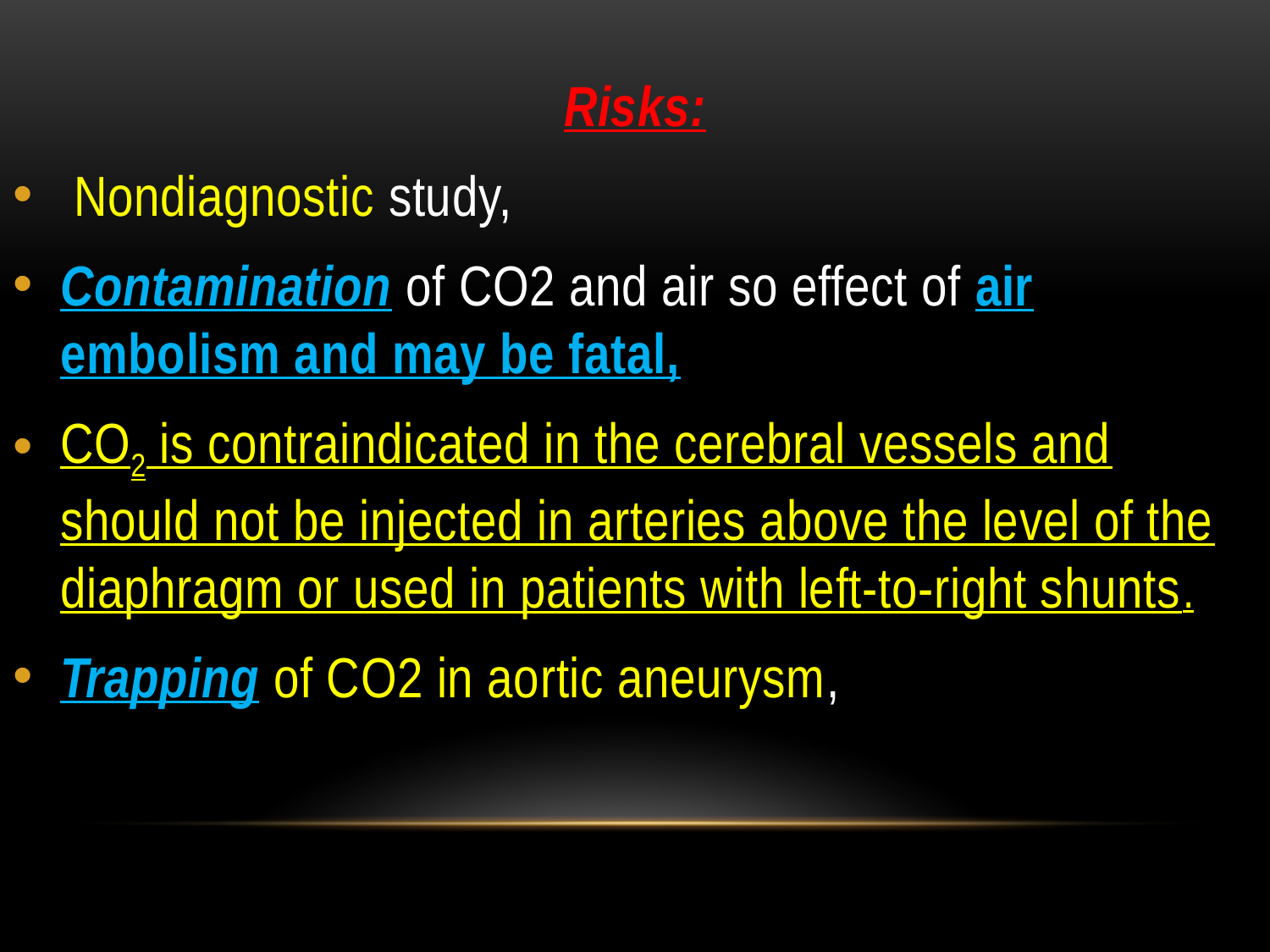

Risks:
 Nondiagnostic study,
Contamination of CO2 and air so effect of air embolism and may be fatal,
CO2 is contraindicated in the cerebral vessels and should not be injected in arteries above the level of the diaphragm or used in patients with left-to-right shunts.
Trapping of CO2 in aortic aneurysm,